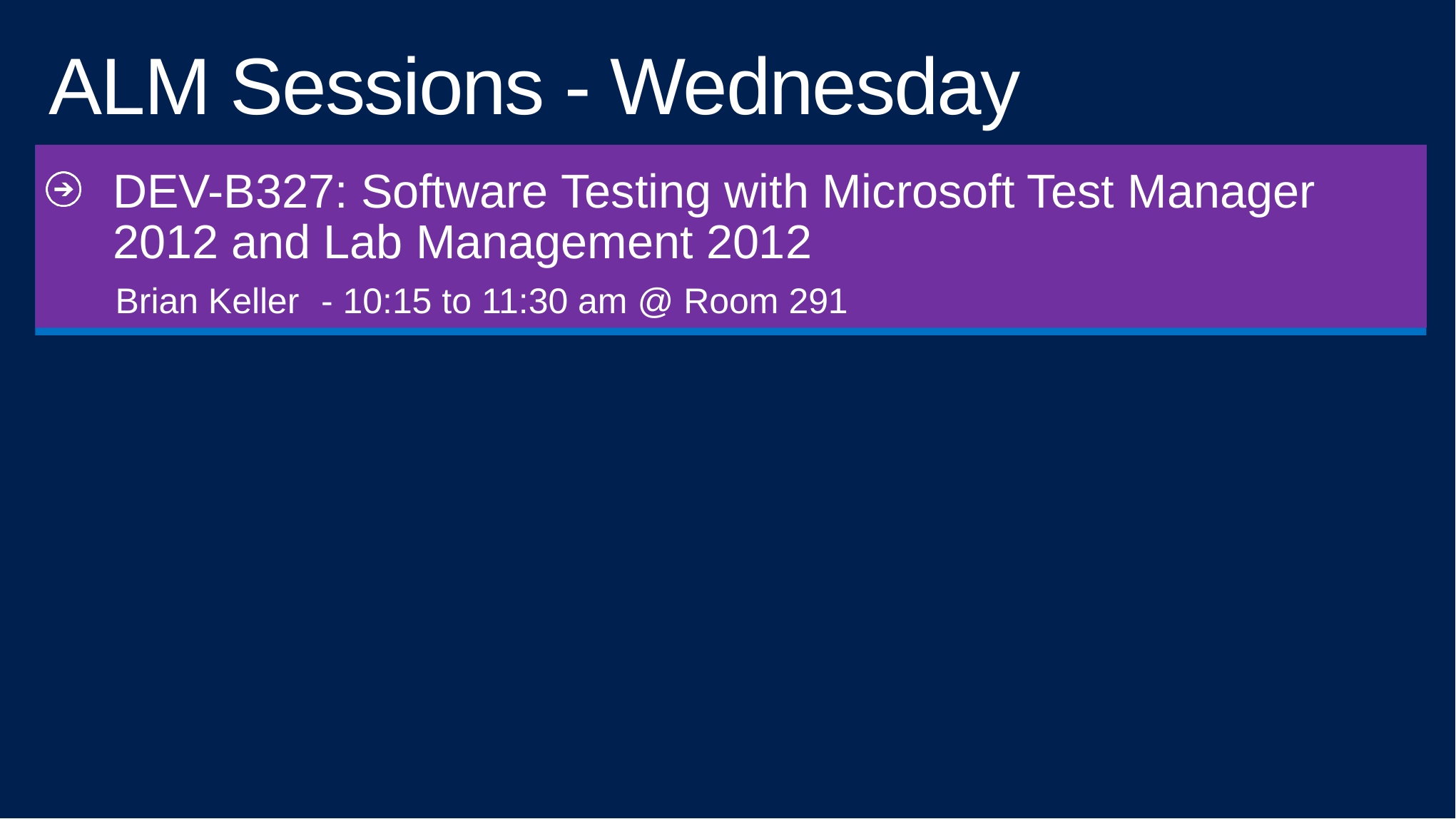

# ALM Sessions - Wednesday

DEV-B327: Software Testing with Microsoft Test Manager 2012 and Lab Management 2012
      Brian Keller  - 10:15 to 11:30 am @ Room 291